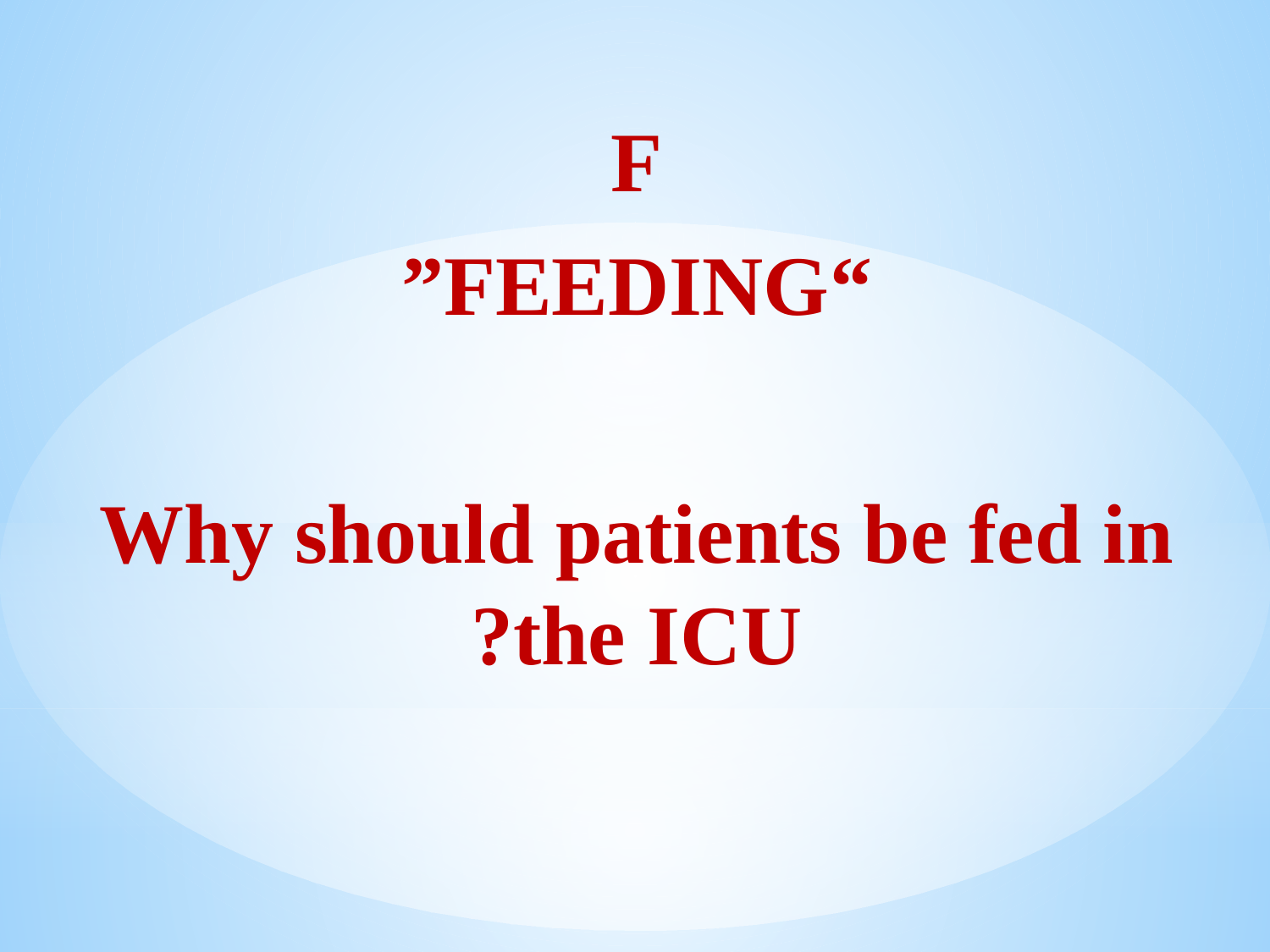

F
“FEEDING”

Why should patients be fed in the ICU?